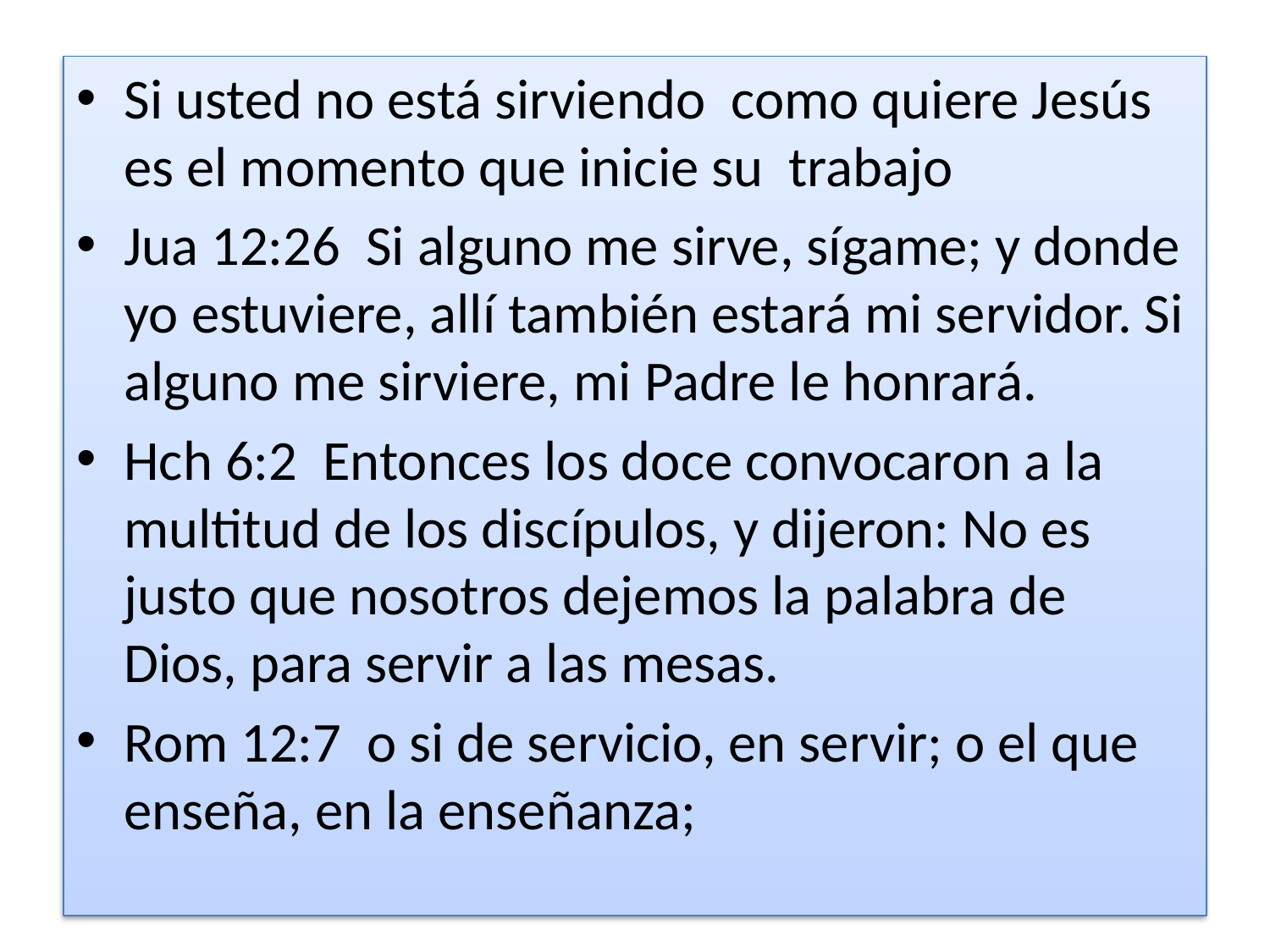

Si usted no está sirviendo  como quiere Jesús es el momento que inicie su  trabajo
Jua 12:26  Si alguno me sirve, sígame; y donde yo estuviere, allí también estará mi servidor. Si alguno me sirviere, mi Padre le honrará.
Hch 6:2  Entonces los doce convocaron a la multitud de los discípulos, y dijeron: No es justo que nosotros dejemos la palabra de Dios, para servir a las mesas.
Rom 12:7  o si de servicio, en servir; o el que enseña, en la enseñanza;